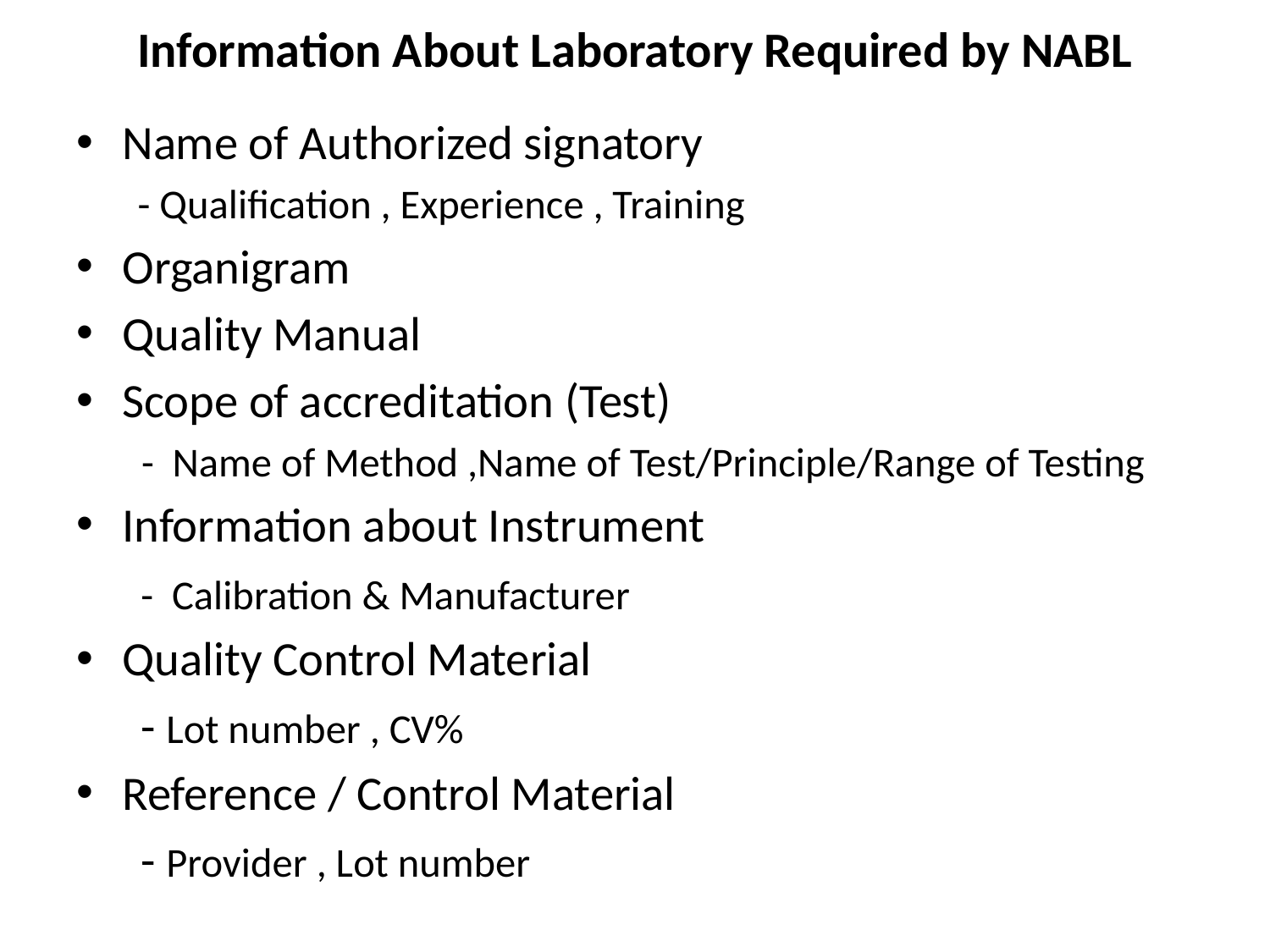

# Information About Laboratory Required by NABL
Name of Authorized signatory
- Qualification , Experience , Training
Organigram
Quality Manual
Scope of accreditation (Test)
       -  Name of Method ,Name of Test/Principle/Range of Testing
Information about Instrument
      -  Calibration & Manufacturer
Quality Control Material
      - Lot number , CV%
Reference / Control Material
      - Provider , Lot number